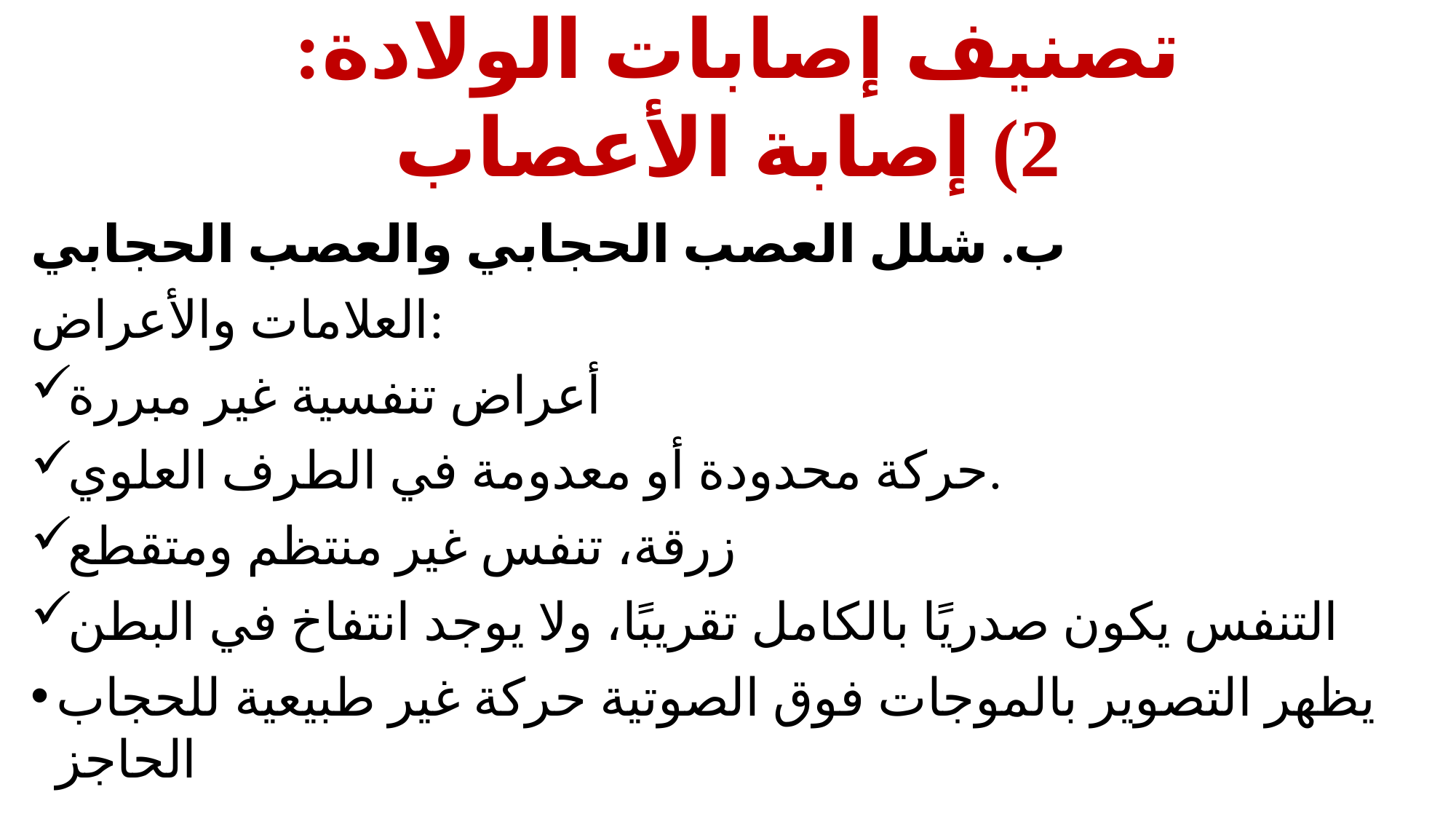

# تصنيف إصابات الولادة: 2) إصابة الأعصاب
ب. شلل العصب الحجابي والعصب الحجابي
العلامات والأعراض:
أعراض تنفسية غير مبررة
حركة محدودة أو معدومة في الطرف العلوي.
زرقة، تنفس غير منتظم ومتقطع
التنفس يكون صدريًا بالكامل تقريبًا، ولا يوجد انتفاخ في البطن
يظهر التصوير بالموجات فوق الصوتية حركة غير طبيعية للحجاب الحاجز